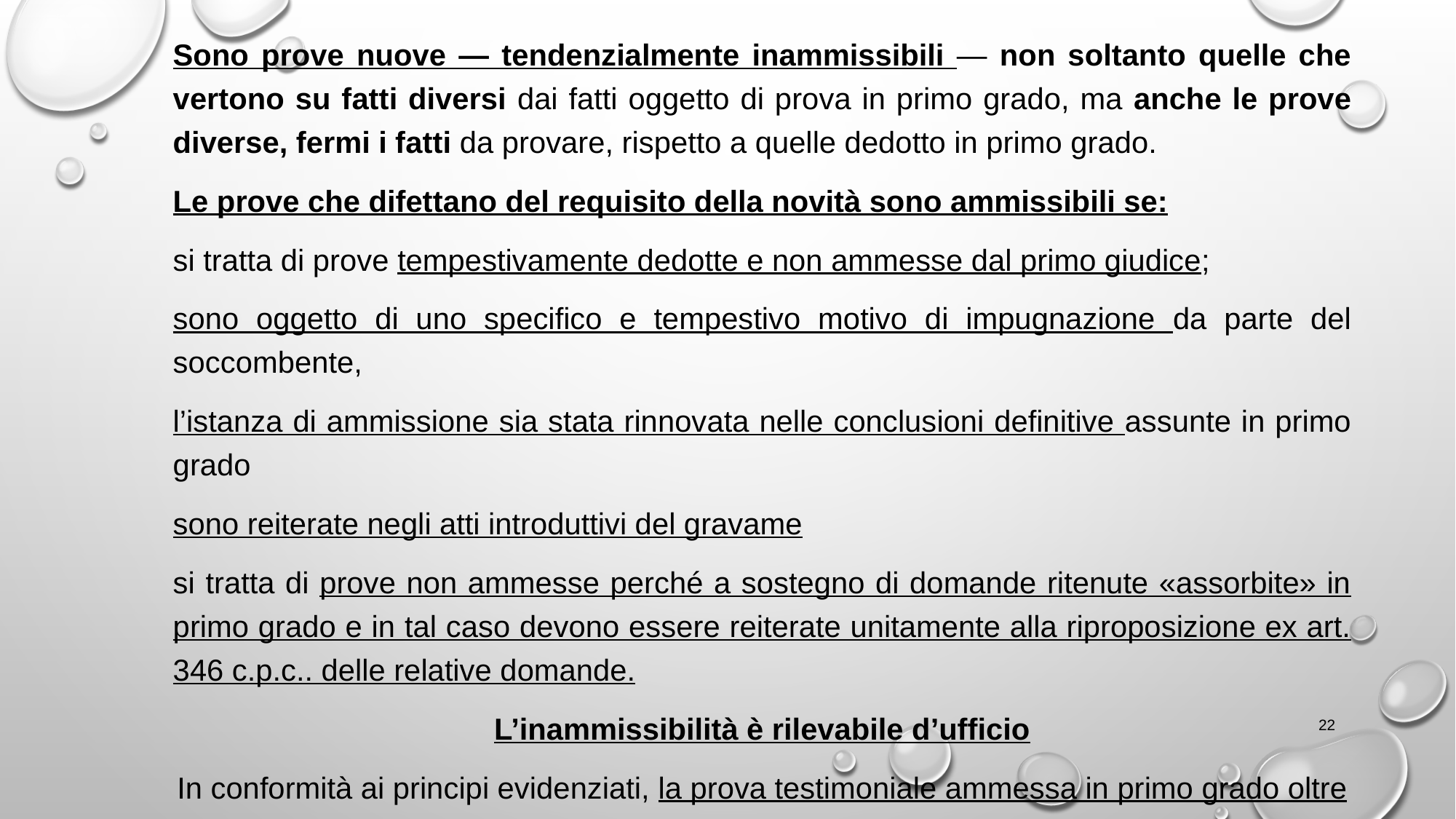

Sono prove nuove — tendenzialmente inammissibili — non soltanto quelle che vertono su fatti diversi dai fatti oggetto di prova in primo grado, ma anche le prove diverse, fermi i fatti da provare, rispetto a quelle dedotto in primo grado.
Le prove che difettano del requisito della novità sono ammissibili se:
si tratta di prove tempestivamente dedotte e non ammesse dal primo giudice;
sono oggetto di uno specifico e tempestivo motivo di impugnazione da parte del soccombente,
l’istanza di ammissione sia stata rinnovata nelle conclusioni definitive assunte in primo grado
sono reiterate negli atti introduttivi del gravame
si tratta di prove non ammesse perché a sostegno di domande ritenute «assorbite» in primo grado e in tal caso devono essere reiterate unitamente alla riproposizione ex art. 346 c.p.c.. delle relative domande.
L’inammissibilità è rilevabile d’ufficio
In conformità ai principi evidenziati, la prova testimoniale ammessa in primo grado oltre i limiti di valore e non contestata dalla parte interessata, non può essere eccepita come nulla in appello (Cass. sez. I - 19/02/2018, n. 3956)

22